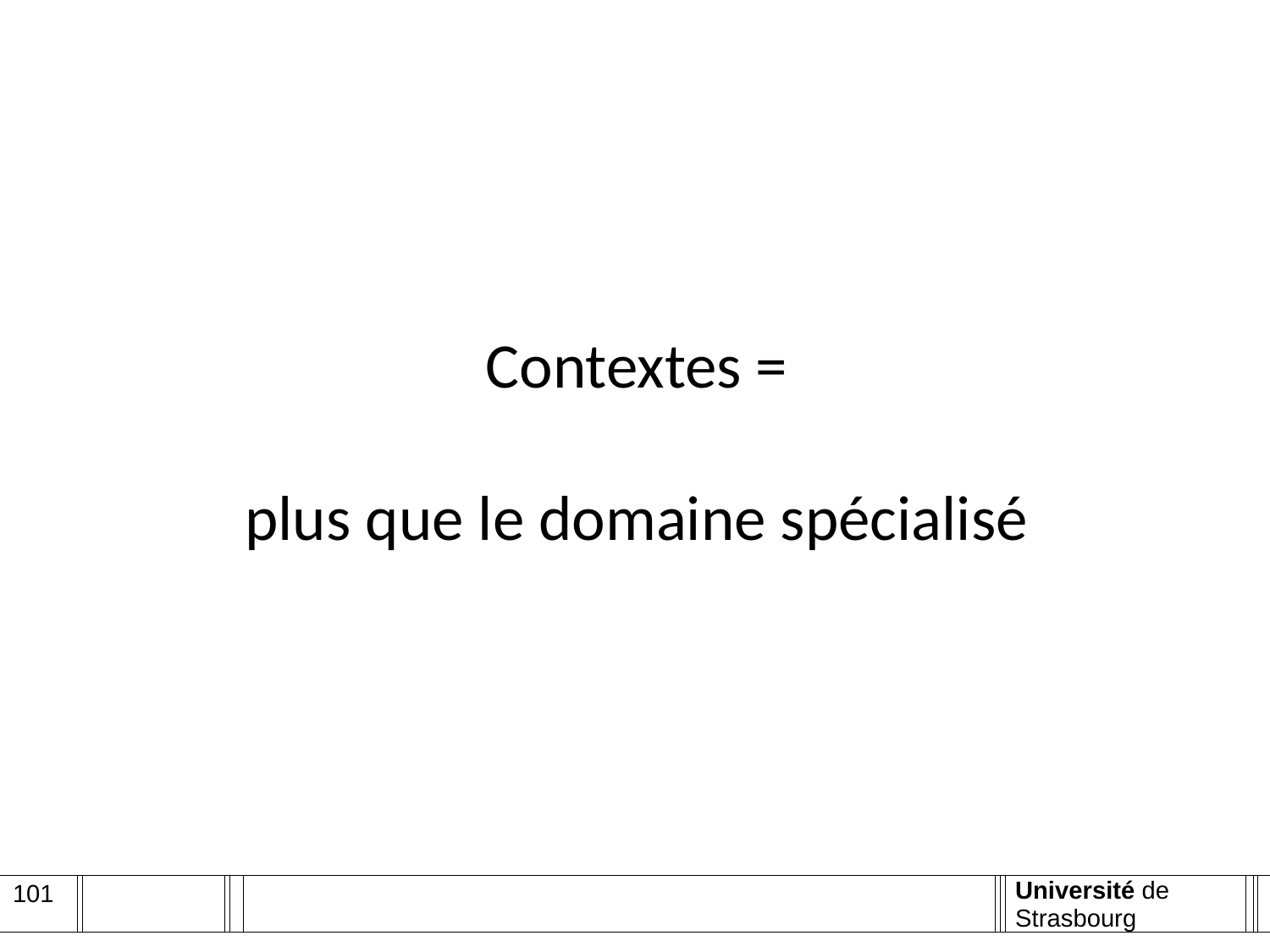

Contextes =

plus que le domaine spécialisé
101